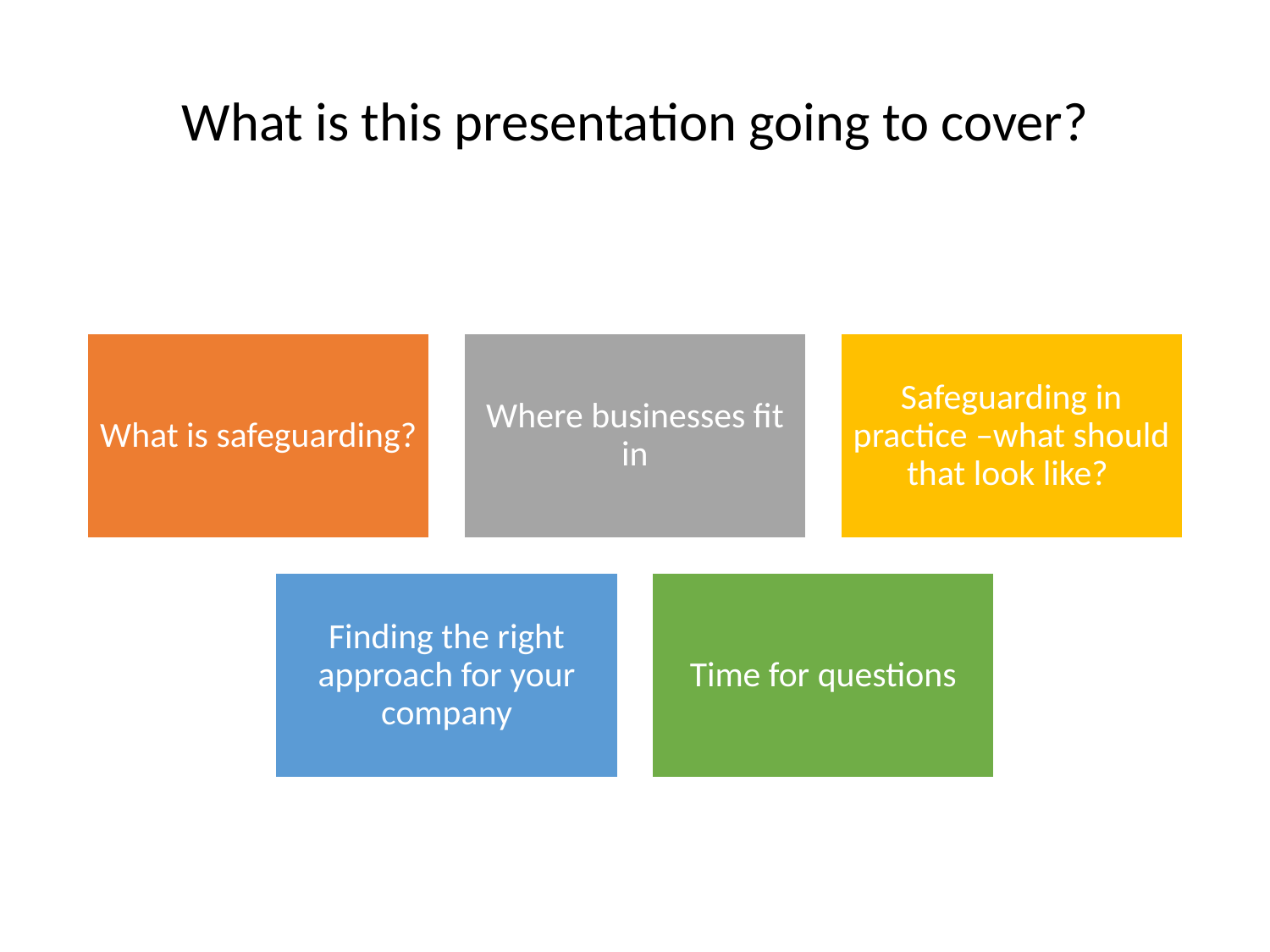

# What is this presentation going to cover?
What is safeguarding?
Where businesses fit in
Safeguarding in practice –what should that look like?
Finding the right approach for your company
Time for questions